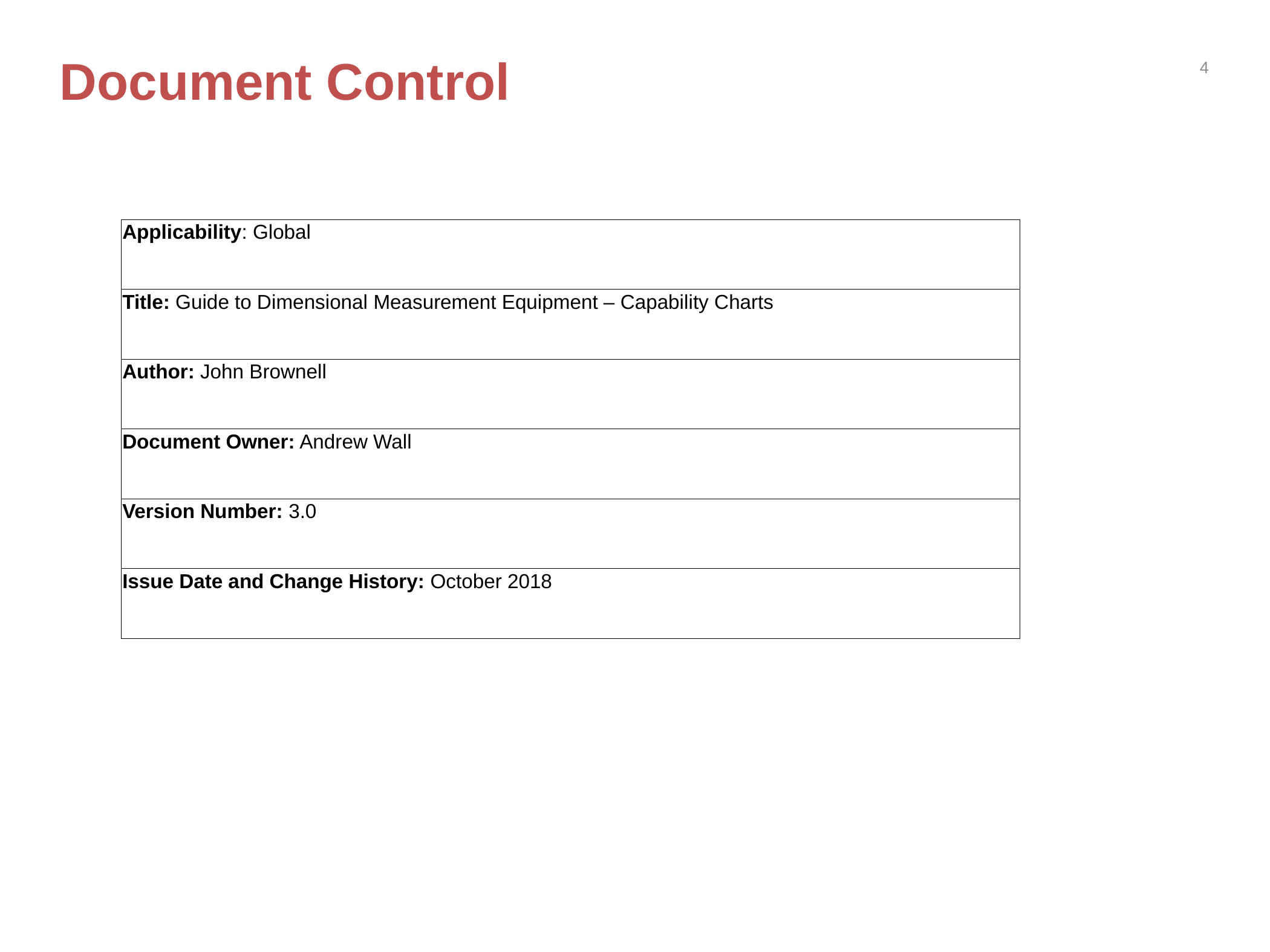

# Document Control
4
| Applicability: Global |
| --- |
| Title: Guide to Dimensional Measurement Equipment – Capability Charts |
| Author: John Brownell |
| Document Owner: Andrew Wall |
| Version Number: 3.0 |
| Issue Date and Change History: October 2018 |